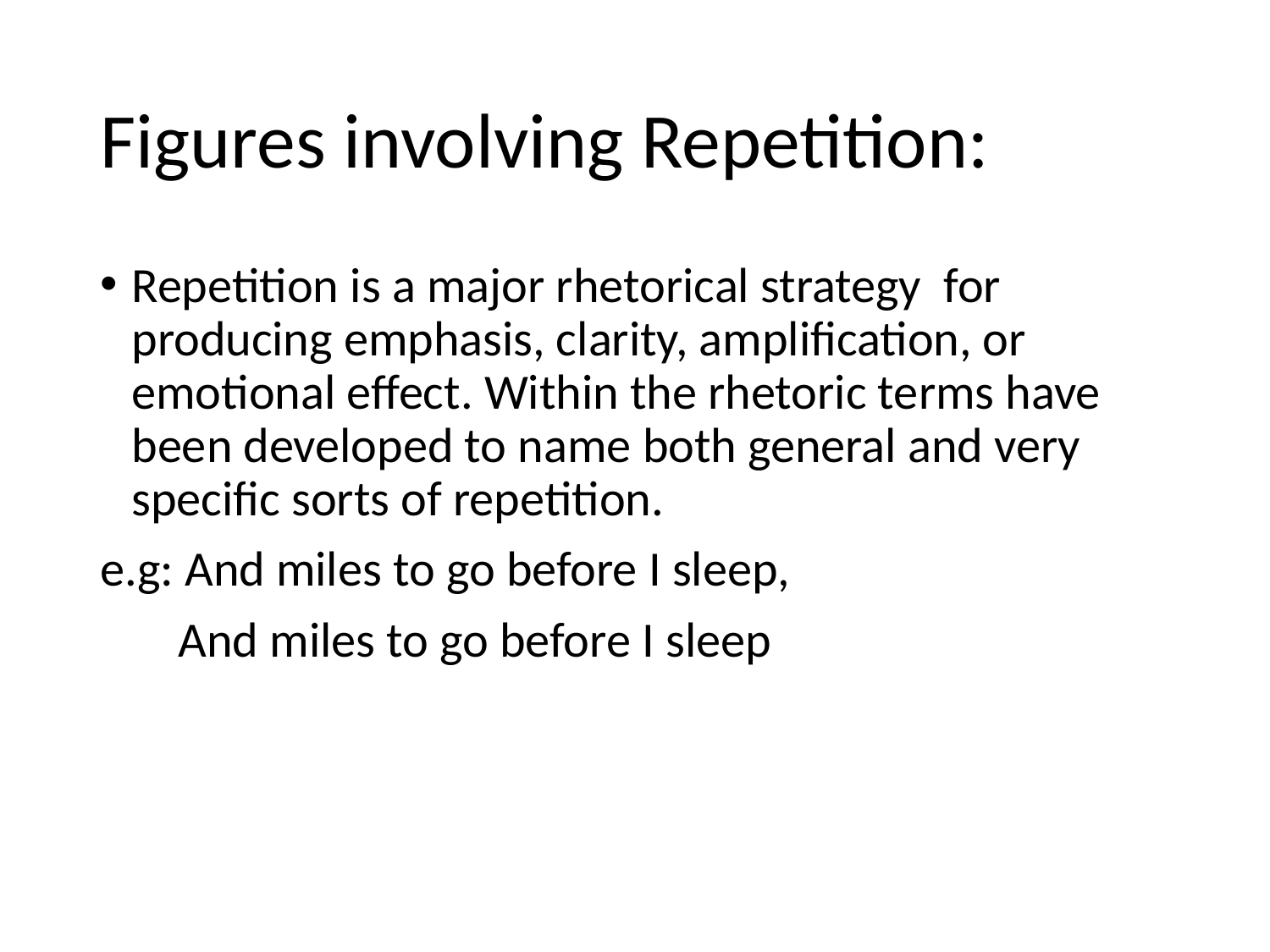

# Figures involving Repetition:
Repetition is a major rhetorical strategy  for producing emphasis, clarity, amplification, or emotional effect. Within the rhetoric terms have been developed to name both general and very specific sorts of repetition.
e.g: And miles to go before I sleep,
       And miles to go before I sleep